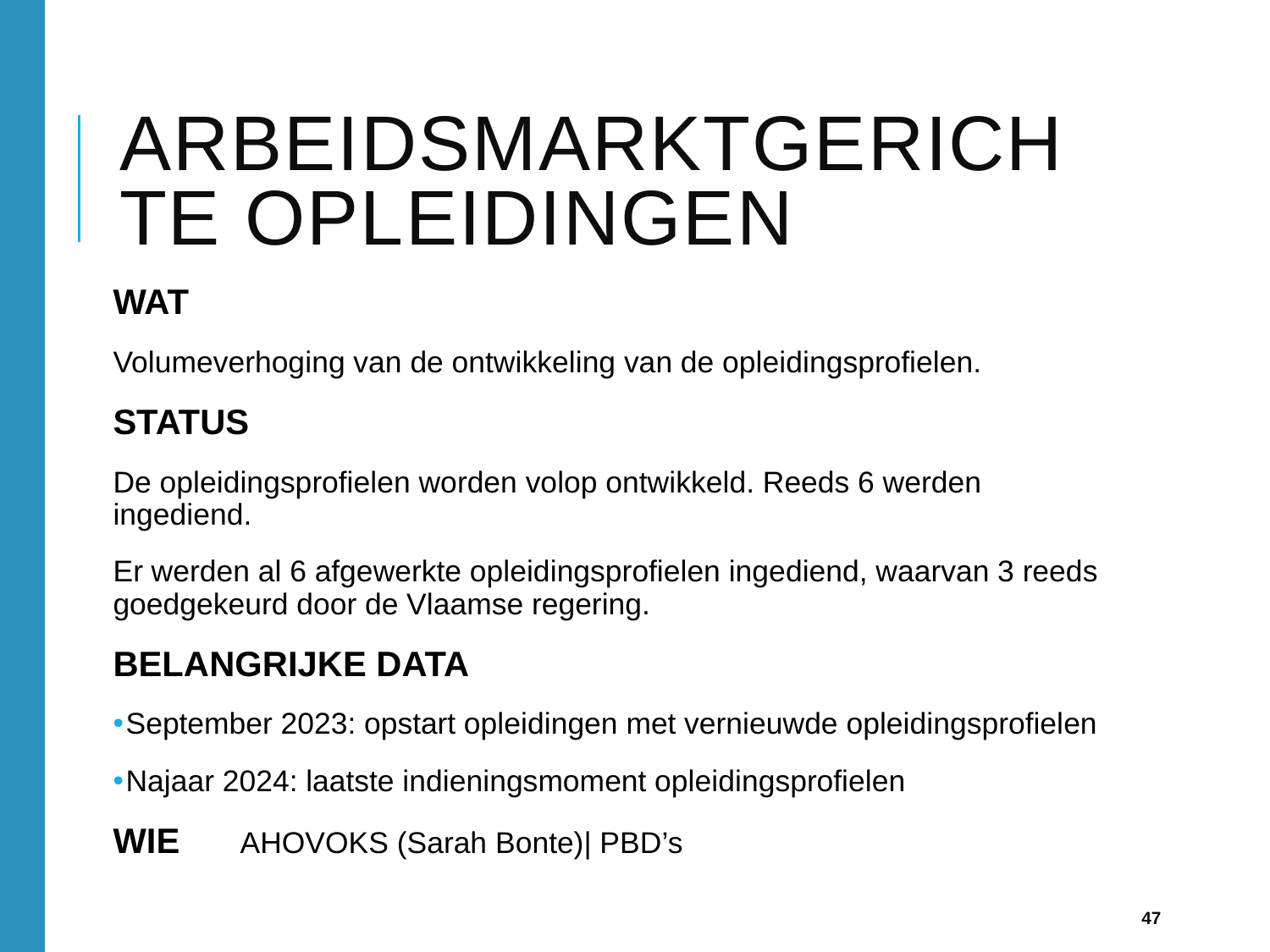

# Arbeidsmarktgerichte opleidingen
WAT
Volumeverhoging van de ontwikkeling van de opleidingsprofielen.
STATUS
De opleidingsprofielen worden volop ontwikkeld. Reeds 6 werden ingediend.
Er werden al 6 afgewerkte opleidingsprofielen ingediend, waarvan 3 reeds goedgekeurd door de Vlaamse regering.
BELANGRIJKE DATA
September 2023: opstart opleidingen met vernieuwde opleidingsprofielen
Najaar 2024: laatste indieningsmoment opleidingsprofielen
WIE 	AHOVOKS (Sarah Bonte)| PBD’s
47